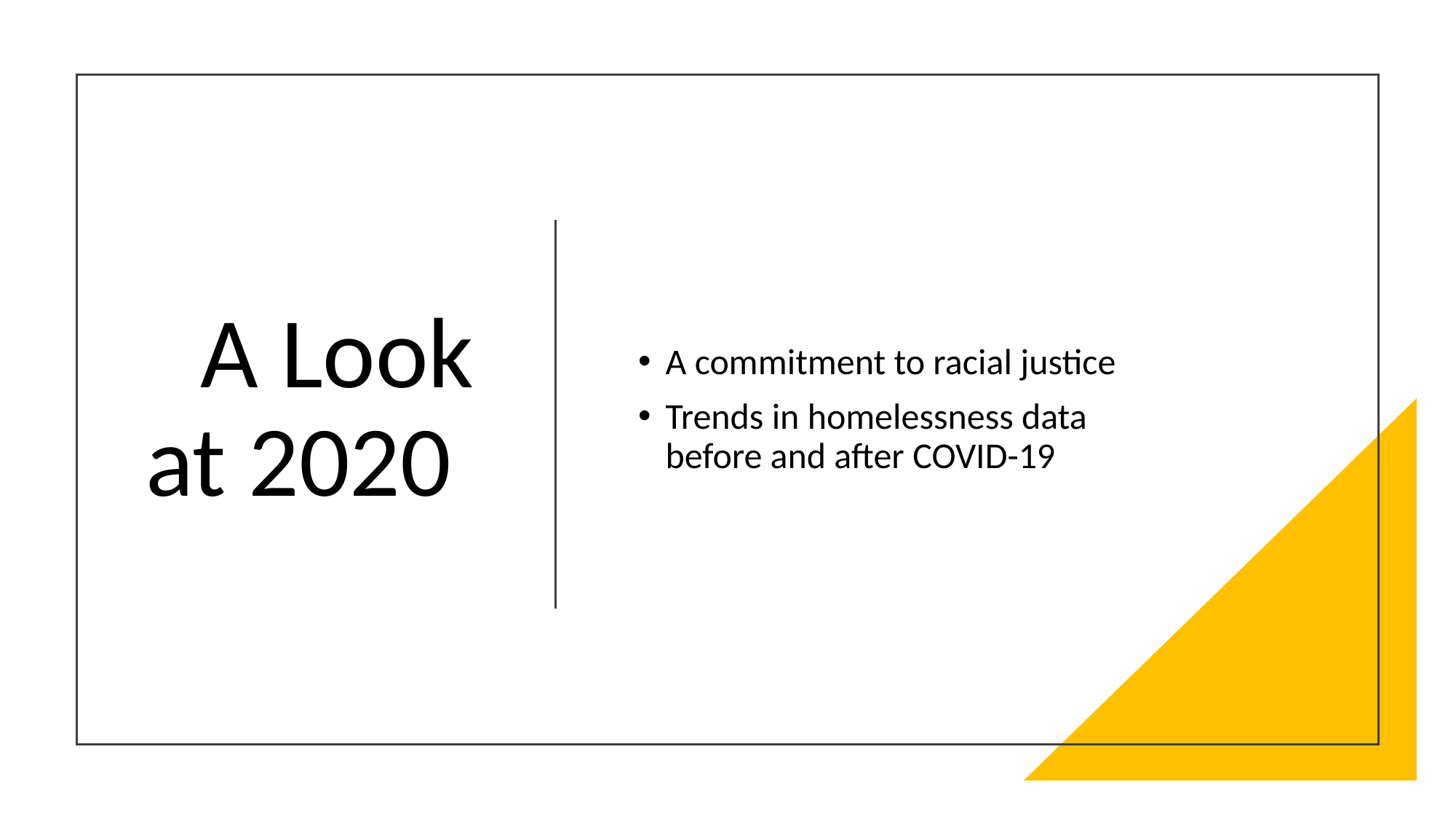

# A Look at 2020
A commitment to racial justice
Trends in homelessness data before and after COVID-19